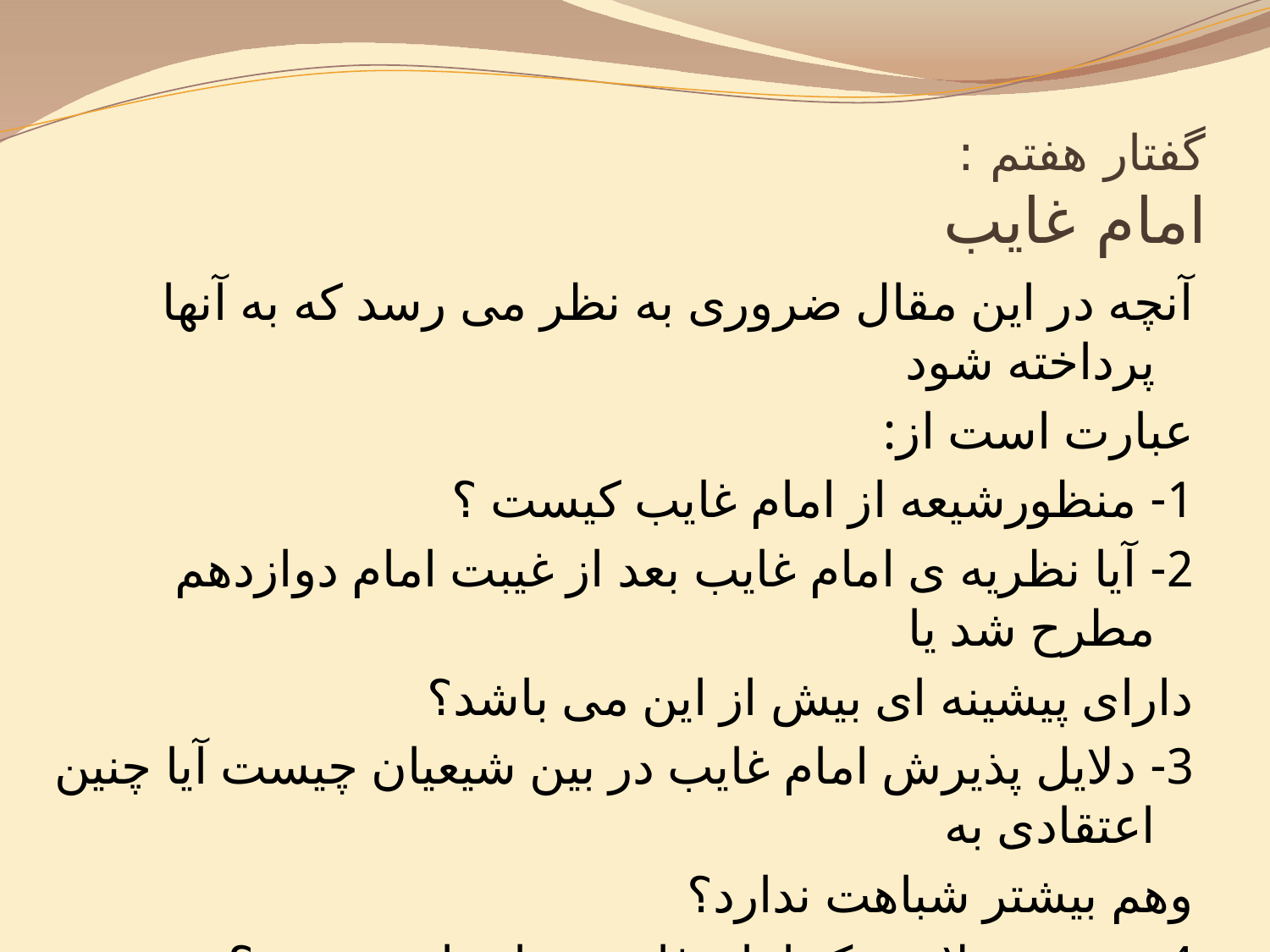

# گفتار هفتم : امام غایب
آنچه در این مقال ضروری به نظر می رسد که به آنها پرداخته شود
عبارت است از:
1- منظورشیعه از امام غایب کیست ؟
2- آیا نظریه ی امام غایب بعد از غیبت امام دوازدهم مطرح شد یا
دارای پیشینه ای بیش از این می باشد؟
3- دلایل پذیرش امام غایب در بین شیعیان چیست آیا چنین اعتقادی به
وهم بیشتر شباهت ندارد؟
4- مفهوم ولایت یک امام غایب بر انسان چیست؟